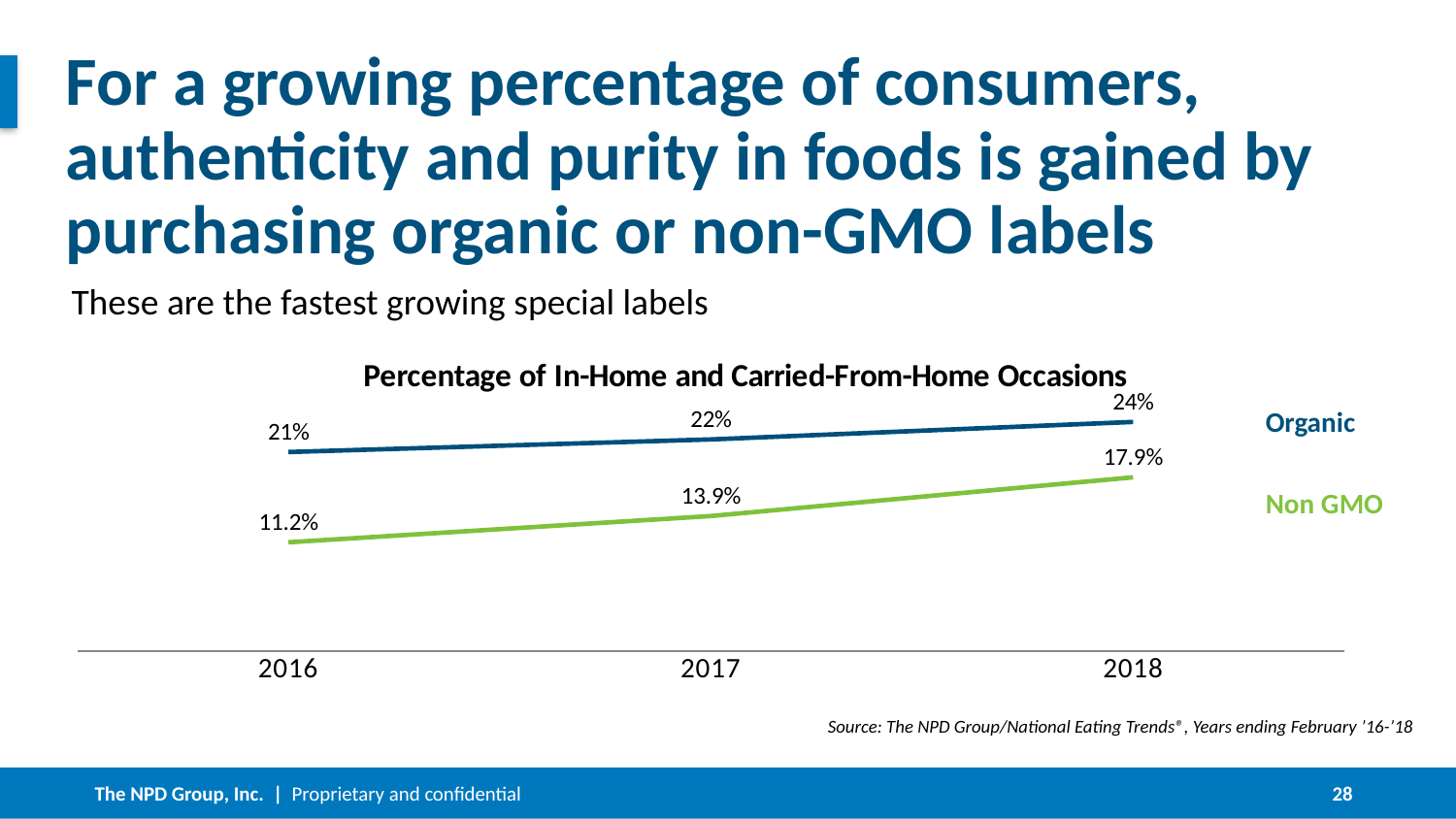

# For a growing percentage of consumers, authenticity and purity in foods is gained by purchasing organic or non-GMO labels
These are the fastest growing special labels

### Chart: Percentage of In-Home and Carried-From-Home Occasions

| Category | Organic | Non GMO |
|---|---|---|
| 2016 | 0.205 | 0.112 |
| 2017 | 0.218 | 0.139 |
| 2018 | 0.236 | 0.179 |
Organic
Non GMO
Source: The NPD Group/National Eating Trends®, Years ending February ’16-’18
28